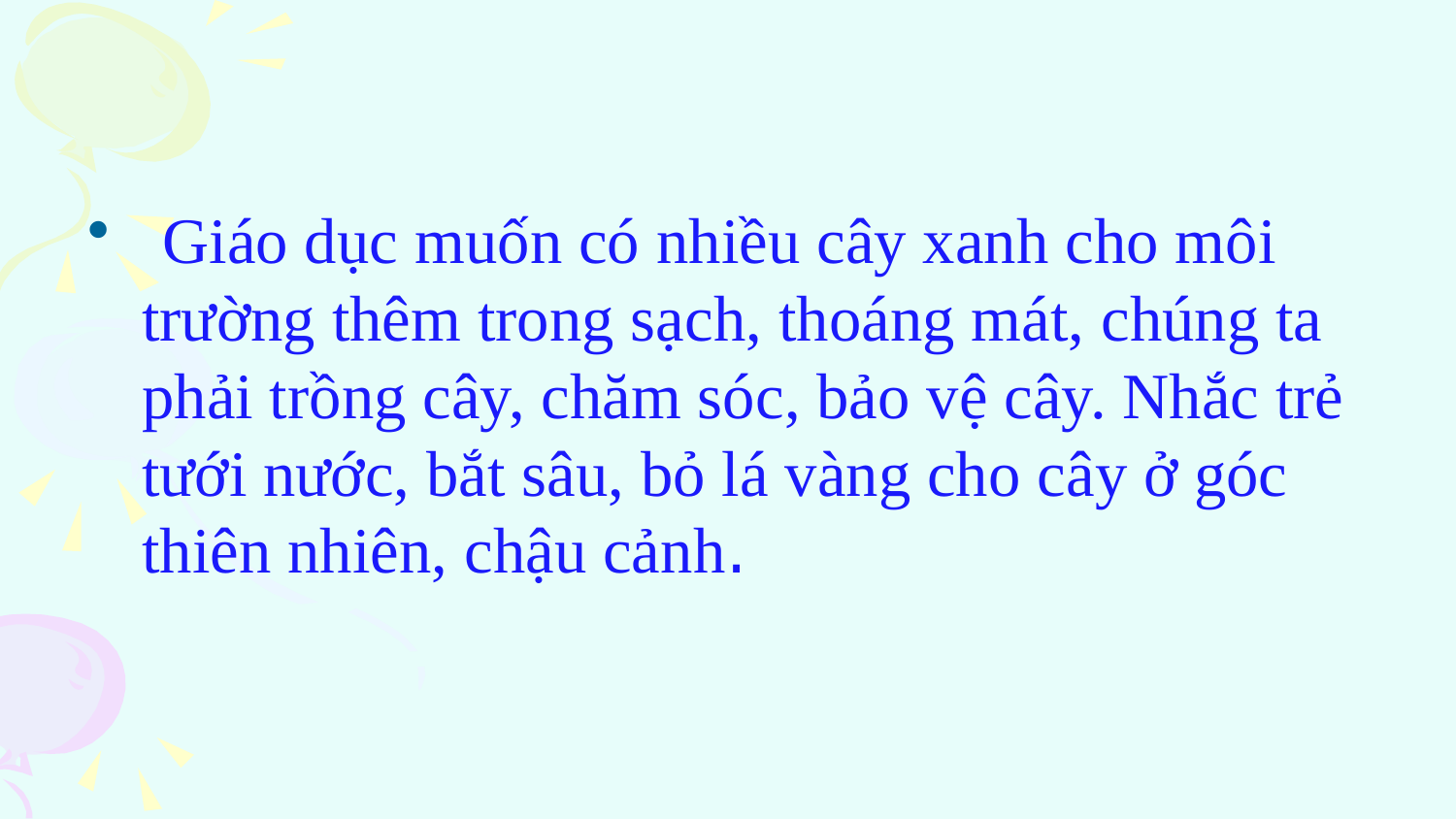

Giáo dục muốn có nhiều cây xanh cho môi trường thêm trong sạch, thoáng mát, chúng ta phải trồng cây, chăm sóc, bảo vệ cây. Nhắc trẻ tưới nước, bắt sâu, bỏ lá vàng cho cây ở góc thiên nhiên, chậu cảnh.